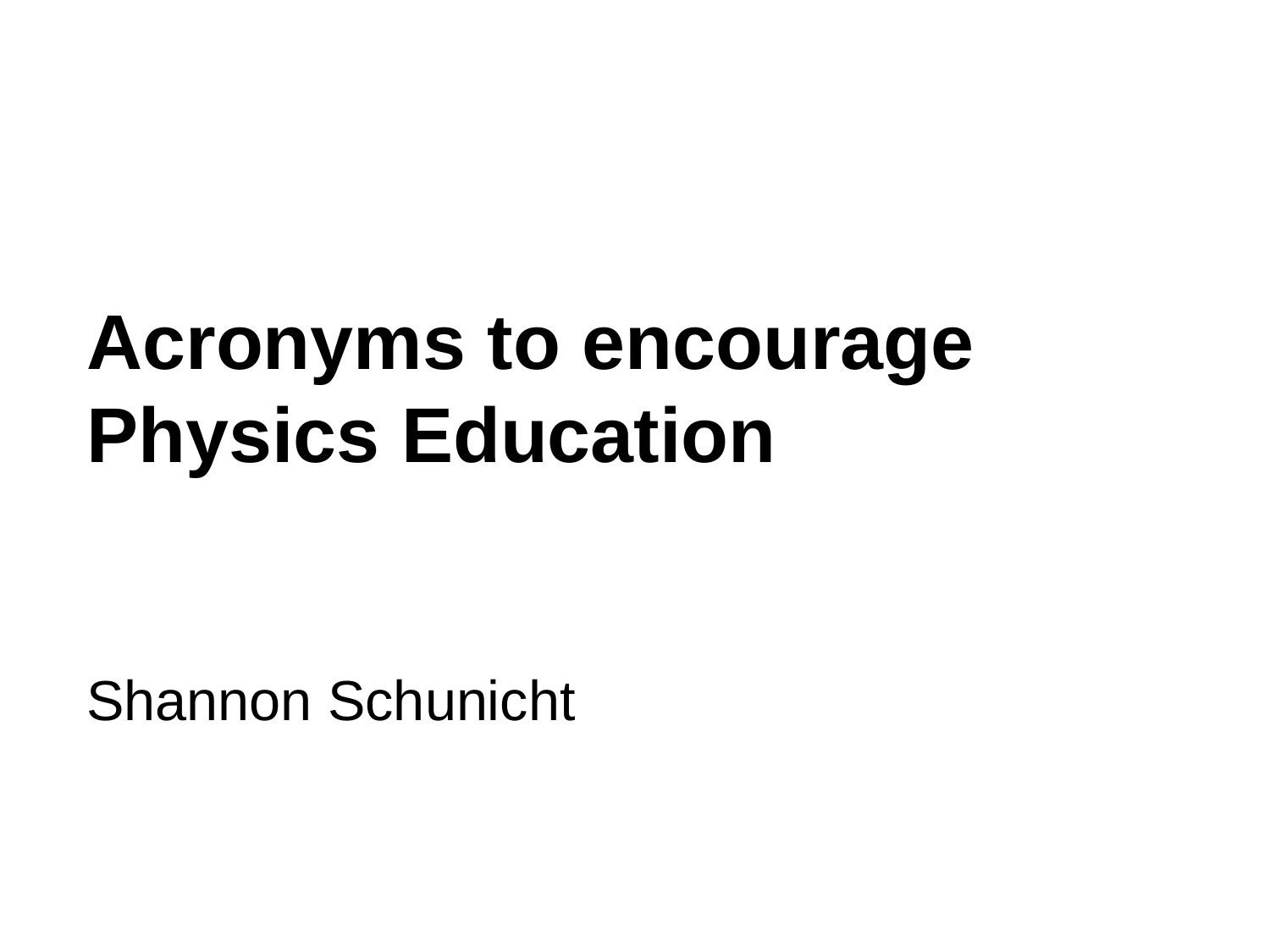

Acronyms to encourage Physics Education

Shannon Schunicht